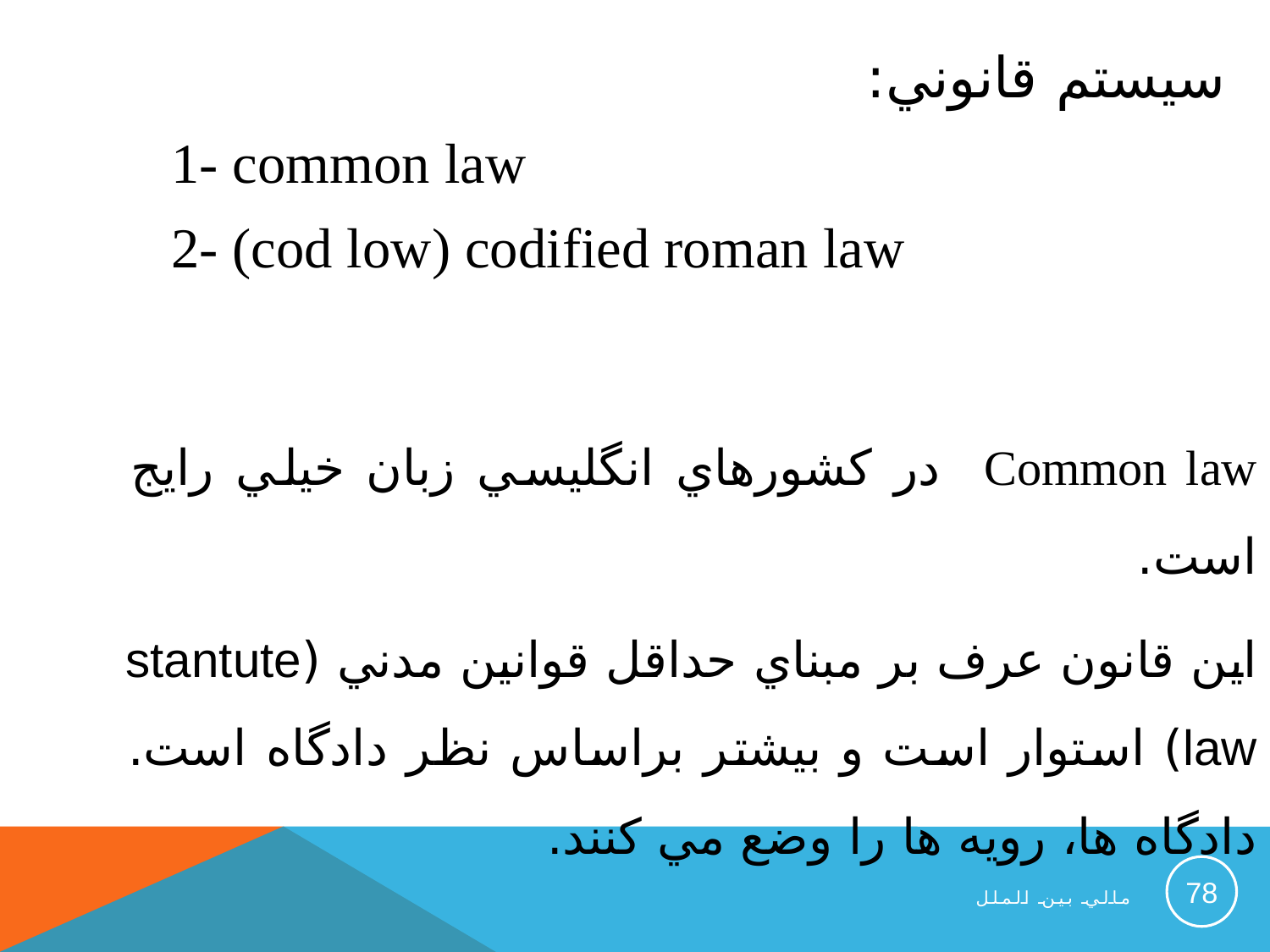

سيستم قانوني:
1- common law
2- (cod low) codified roman law
Common law  در كشورهاي انگليسي زبان خيلي رايج است.
اين قانون عرف بر مبناي حداقل قوانين مدني (stantute law) استوار است و بيشتر براساس نظر دادگاه است. دادگاه ها، رويه ها را وضع مي كنند.
78
مالي بين الملل